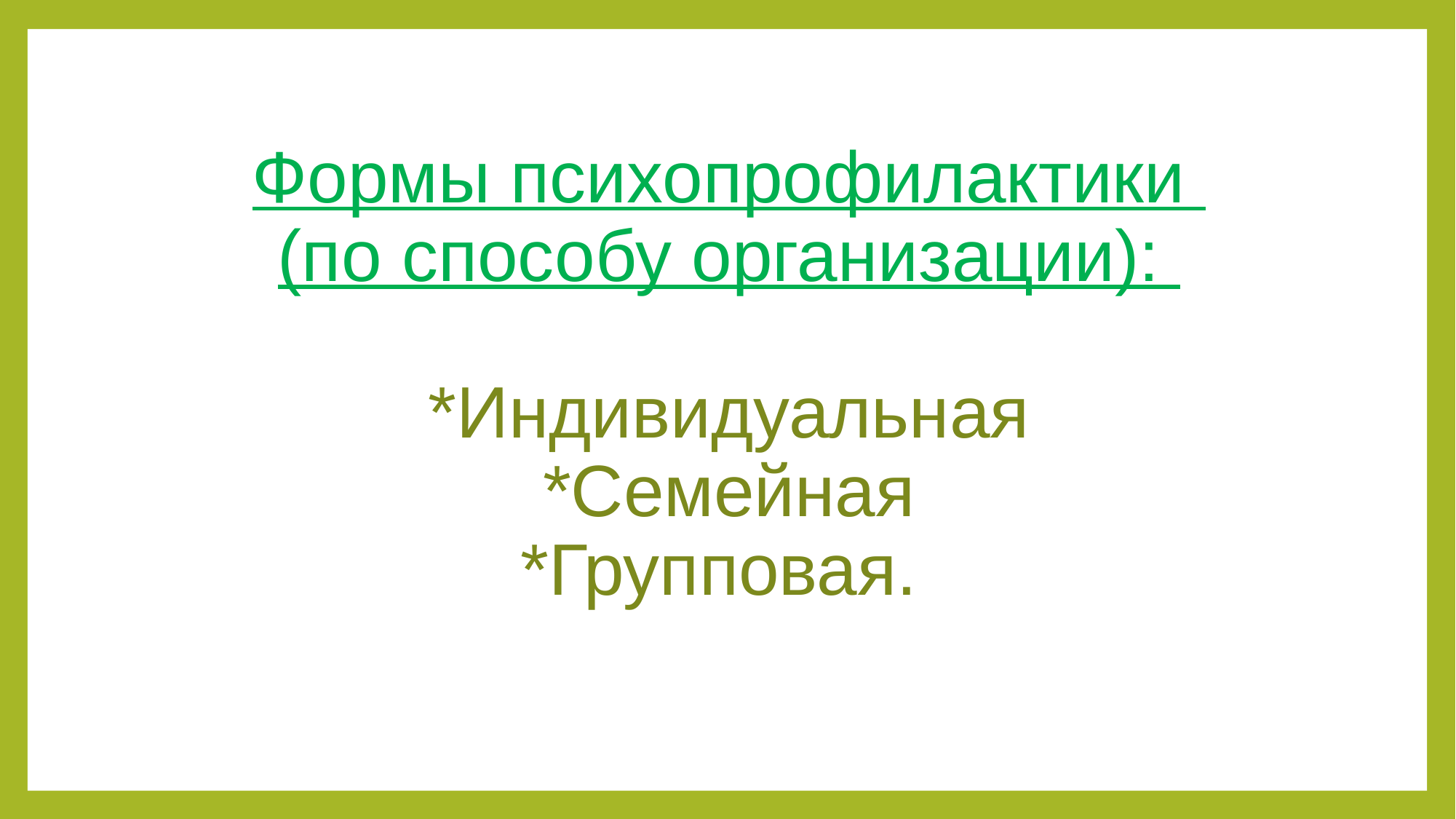

# Формы психопрофилактики (по способу организации): *Индивидуальная *Семейная *Групповая.